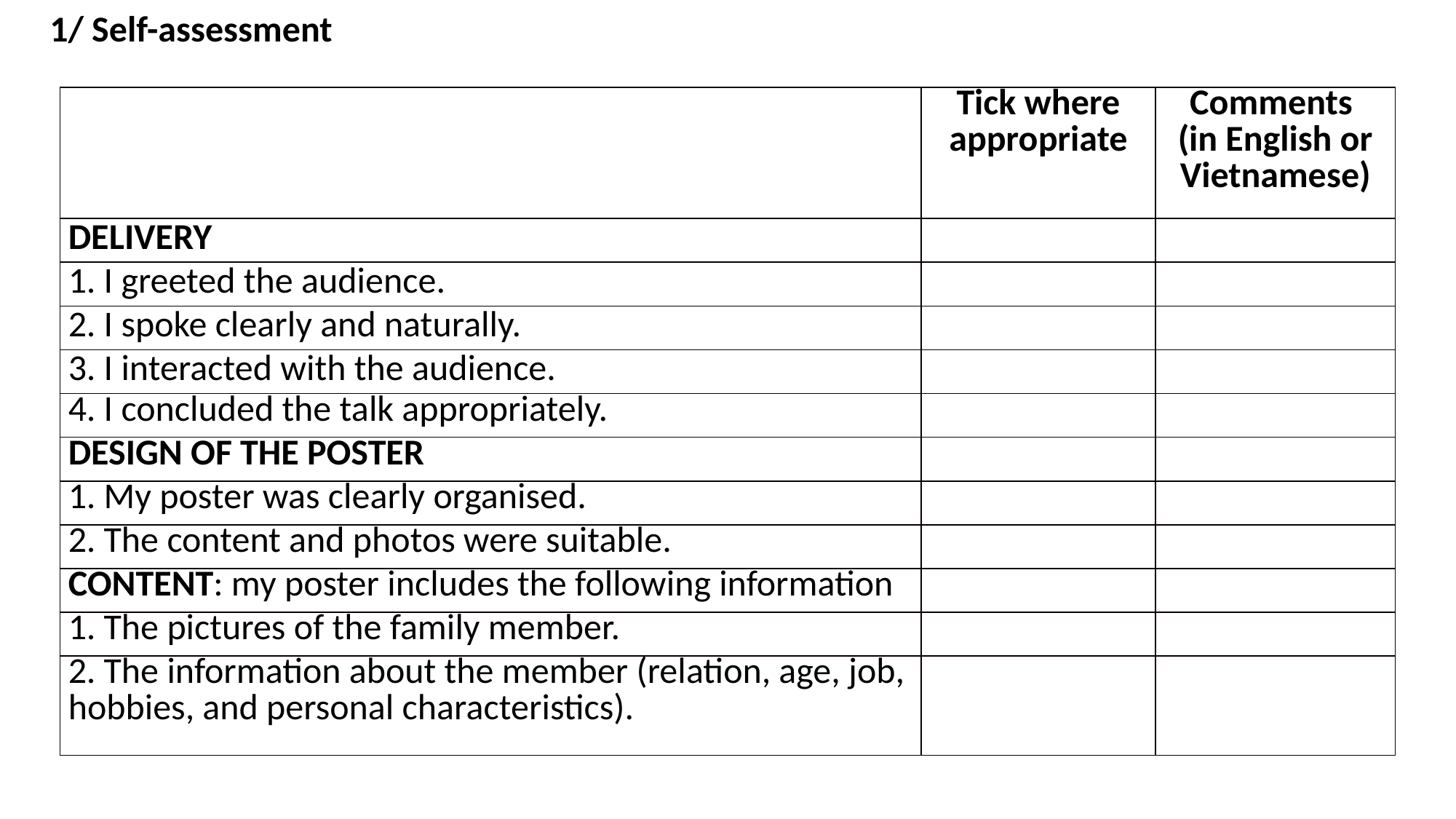

1/ Self-assessment
|  | Tick where appropriate | Comments (in English or Vietnamese) |
| --- | --- | --- |
| DELIVERY |  |  |
| 1. I greeted the audience. |  |  |
| 2. I spoke clearly and naturally. |  |  |
| 3. I interacted with the audience. |  |  |
| 4. I concluded the talk appropriately. |  |  |
| DESIGN OF THE POSTER |  |  |
| 1. My poster was clearly organised. |  |  |
| 2. The content and photos were suitable. |  |  |
| CONTENT: my poster includes the following information |  |  |
| 1. The pictures of the family member. |  |  |
| 2. The information about the member (relation, age, job, hobbies, and personal characteristics). |  |  |